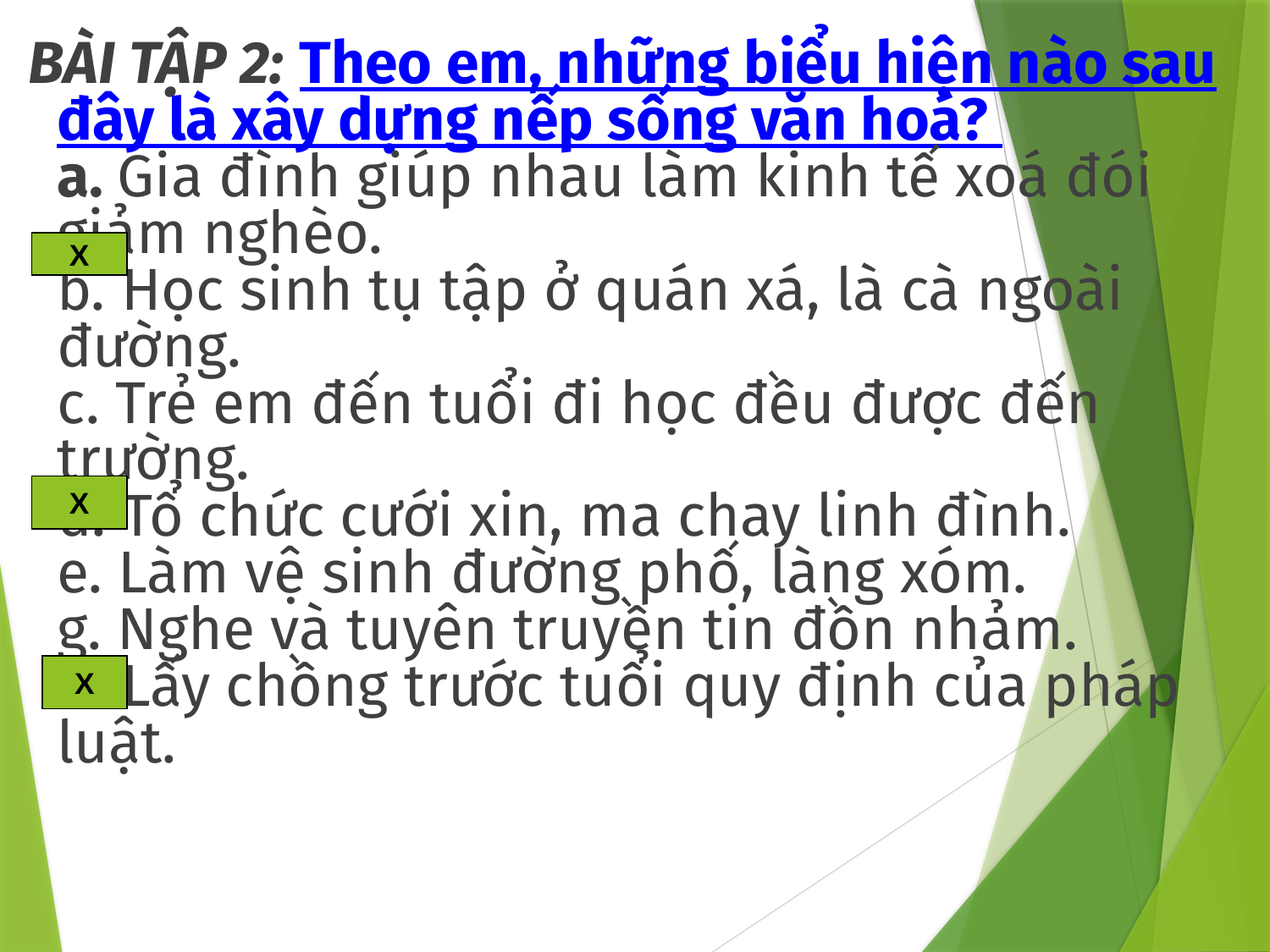

BÀI TẬP 2: Theo em, những biểu hiện nào sau đây là xây dựng nếp sống văn hoá?
a. Gia đình giúp nhau làm kinh tế xoá đói giảm nghèo.
b. Học sinh tụ tập ở quán xá, là cà ngoài đường.
c. Trẻ em đến tuổi đi học đều được đến trường.
d. Tổ chức cưới xin, ma chay linh đình.
e. Làm vệ sinh đường phố, làng xóm.
g. Nghe và tuyên truyền tin đồn nhảm.
h. Lấy chồng trước tuổi quy định của pháp luật.
X
X
X